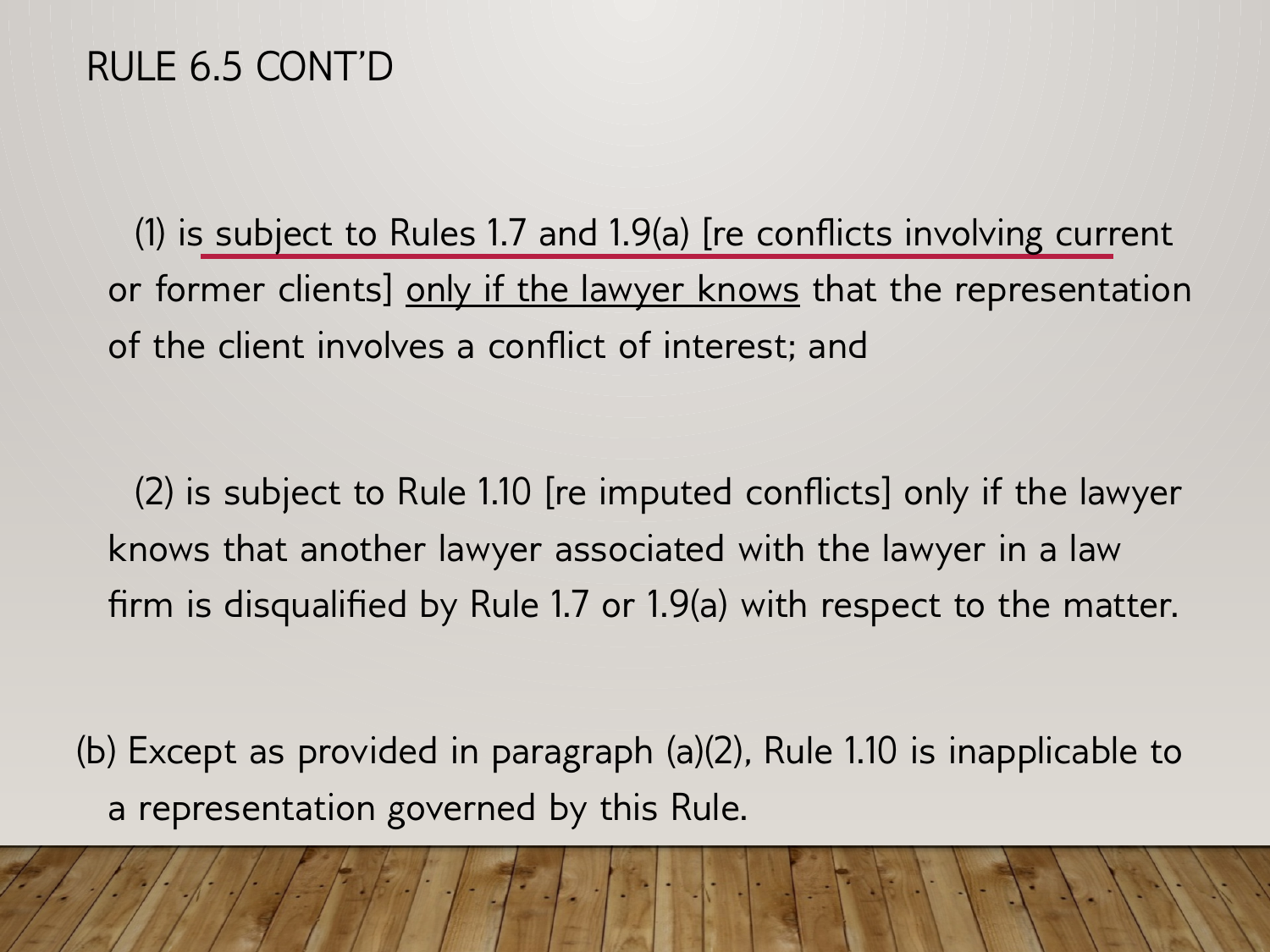

# Rule 6.5 cont’d
     (1) is subject to Rules 1.7 and 1.9(a) [re conflicts involving current or former clients] only if the lawyer knows that the representation of the client involves a conflict of interest; and

     (2) is subject to Rule 1.10 [re imputed conflicts] only if the lawyer knows that another lawyer associated with the lawyer in a law firm is disqualified by Rule 1.7 or 1.9(a) with respect to the matter.

(b) Except as provided in paragraph (a)(2), Rule 1.10 is inapplicable to a representation governed by this Rule.